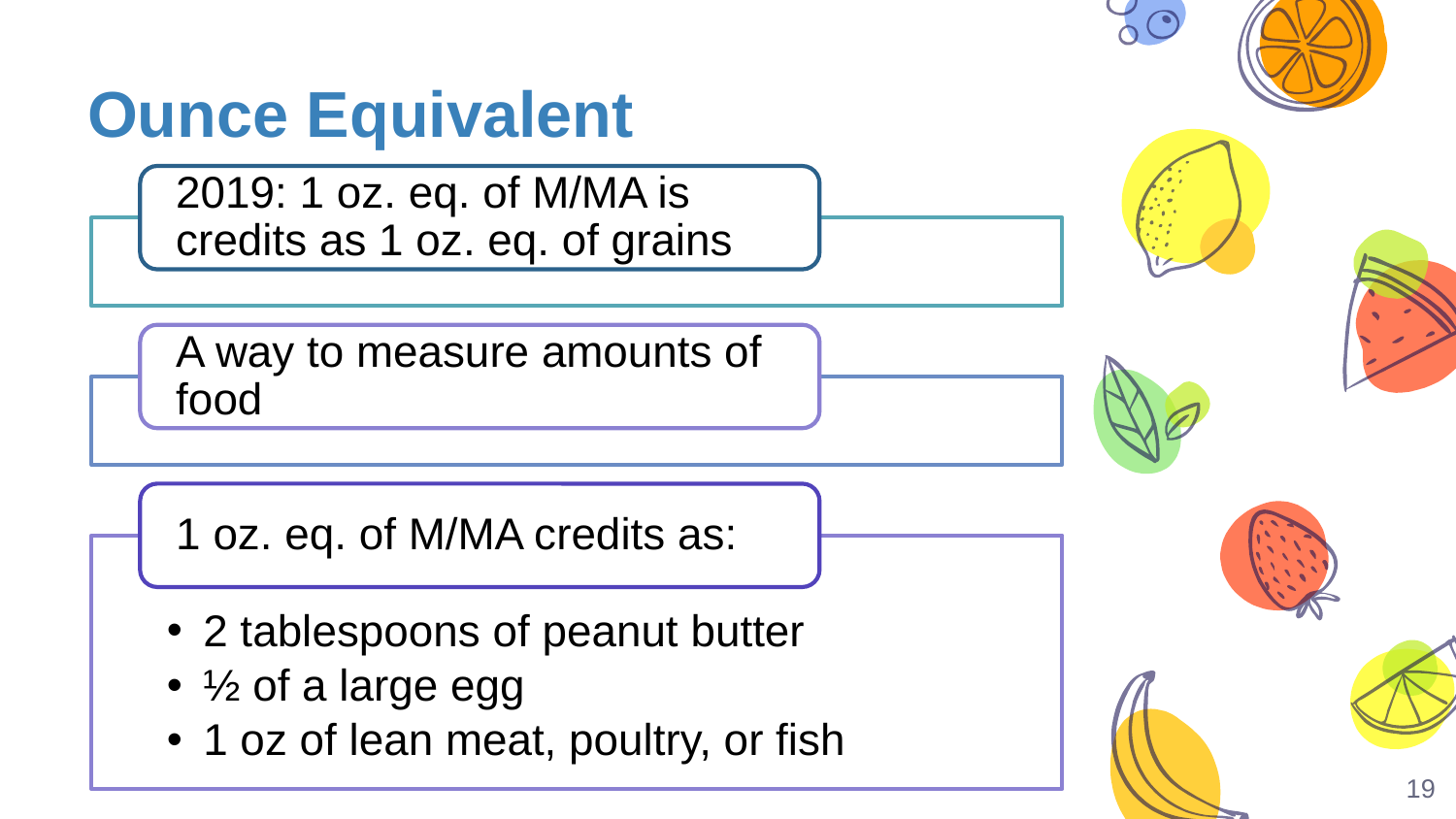

# Ounce Equivalent
2019: 1 oz. eq. of M/MA is credits as 1 oz. eq. of grains
A way to measure amounts of food
2 tablespoons of peanut butter
½ of a large egg
1 oz of lean meat, poultry, or fish
1 oz. eq. of M/MA credits as:
19